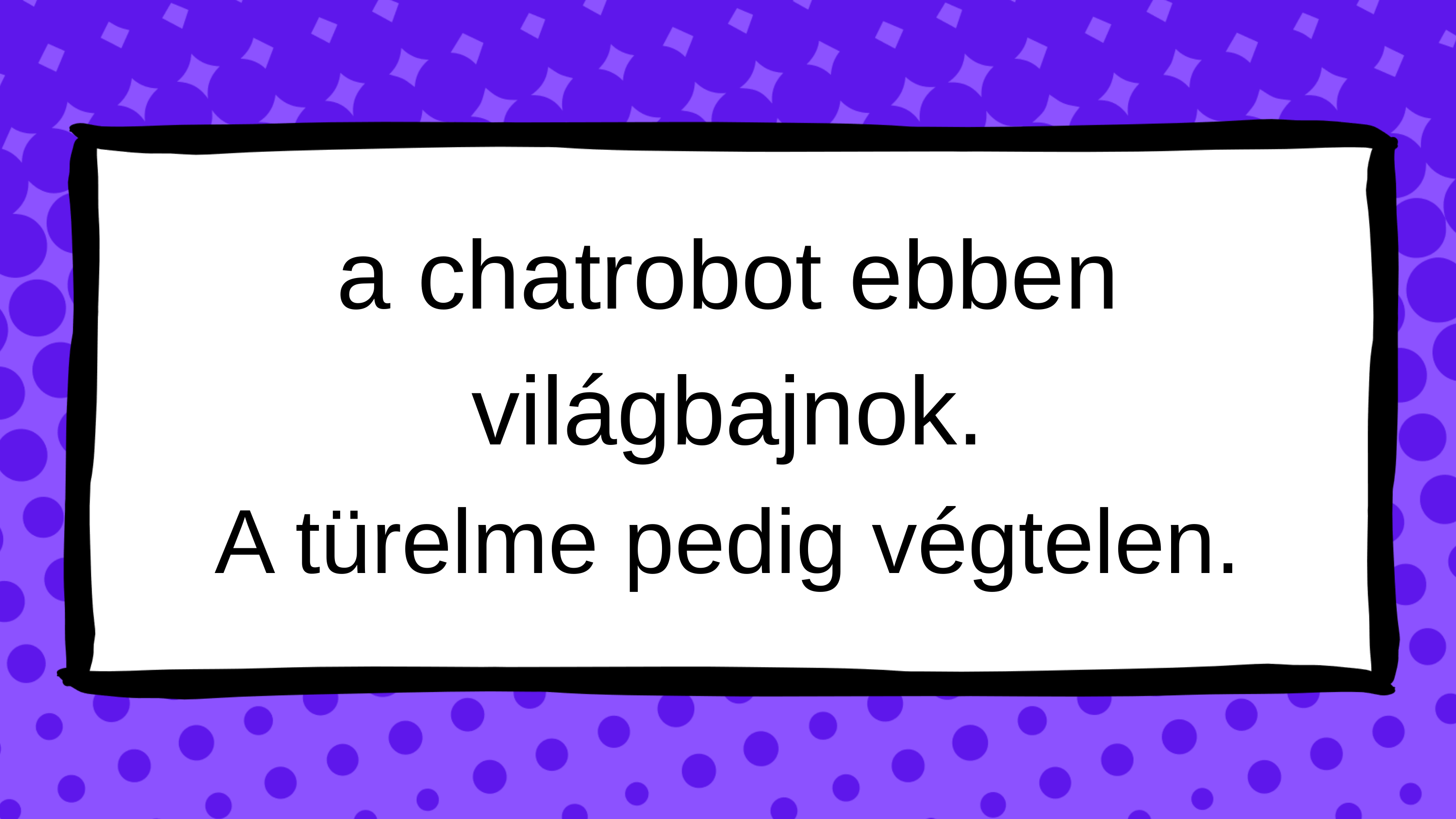

a chatrobot ebben világbajnok.
A türelme pedig végtelen.